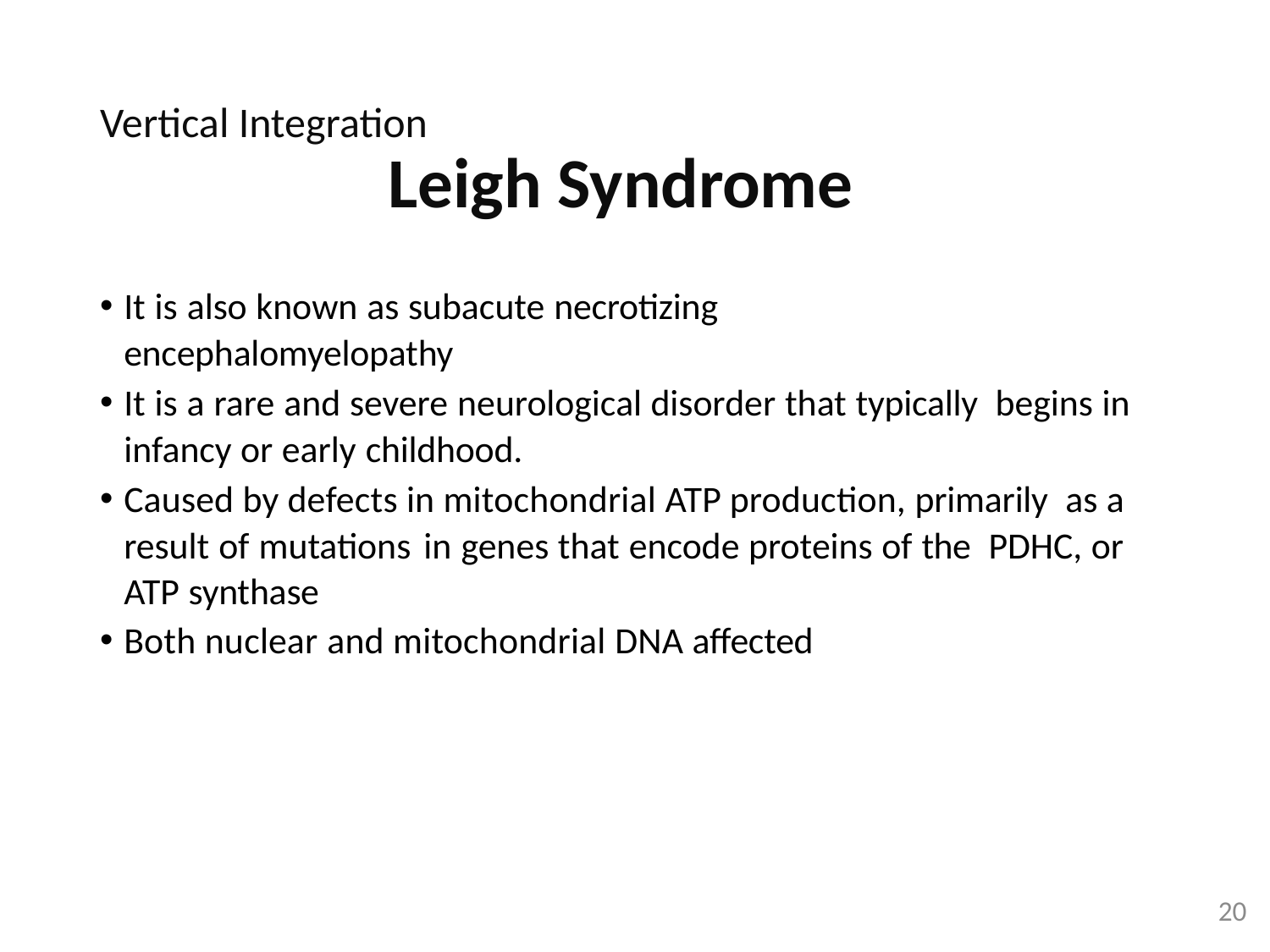

# Vertical Integration Leigh Syndrome
It is also known as subacute necrotizing encephalomyelopathy
It is a rare and severe neurological disorder that typically begins in infancy or early childhood.
Caused by defects in mitochondrial ATP production, primarily as a result of mutations in genes that encode proteins of the PDHC, or ATP synthase
Both nuclear and mitochondrial DNA affected

20